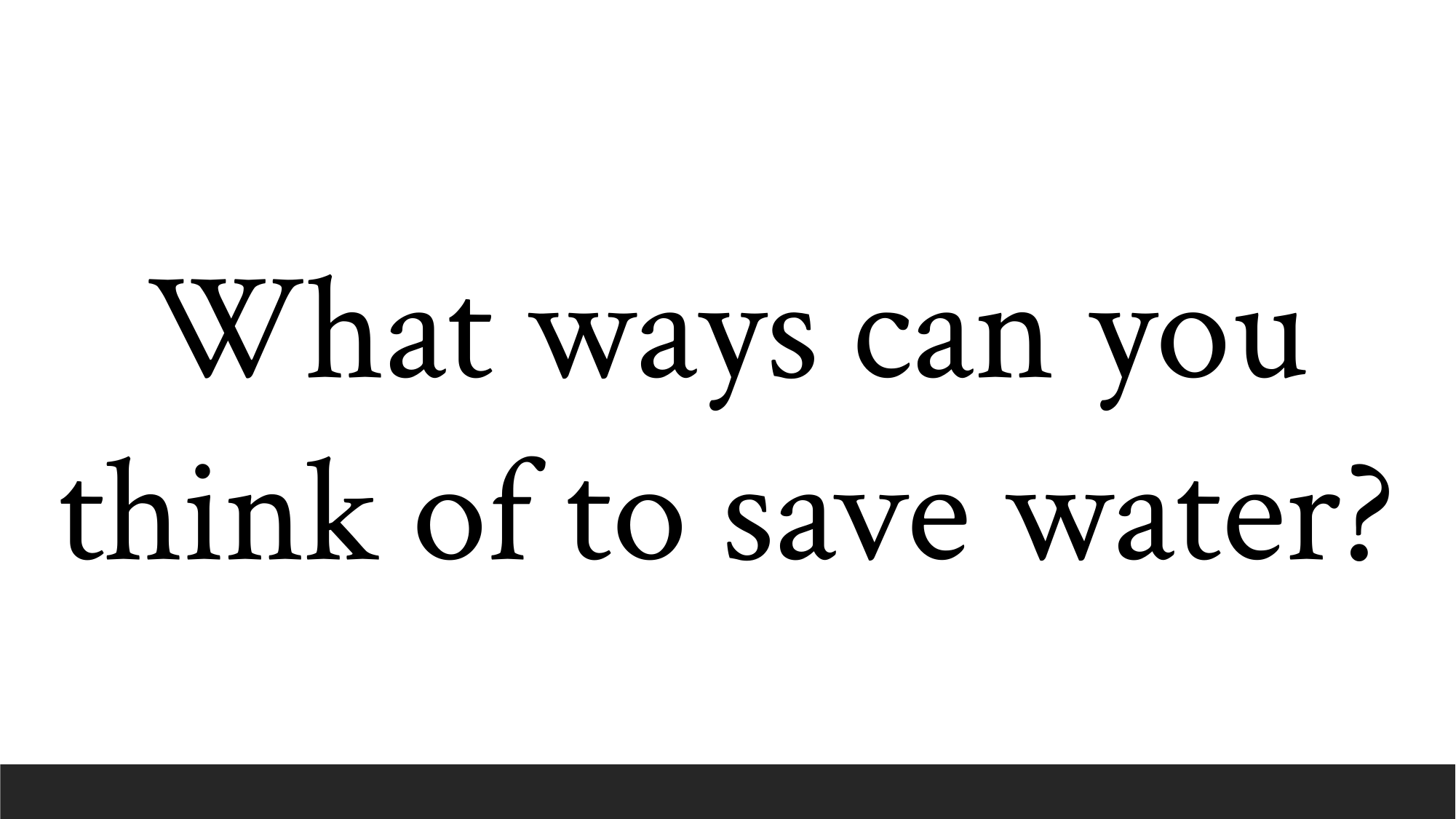

What ways can you think of to save water?